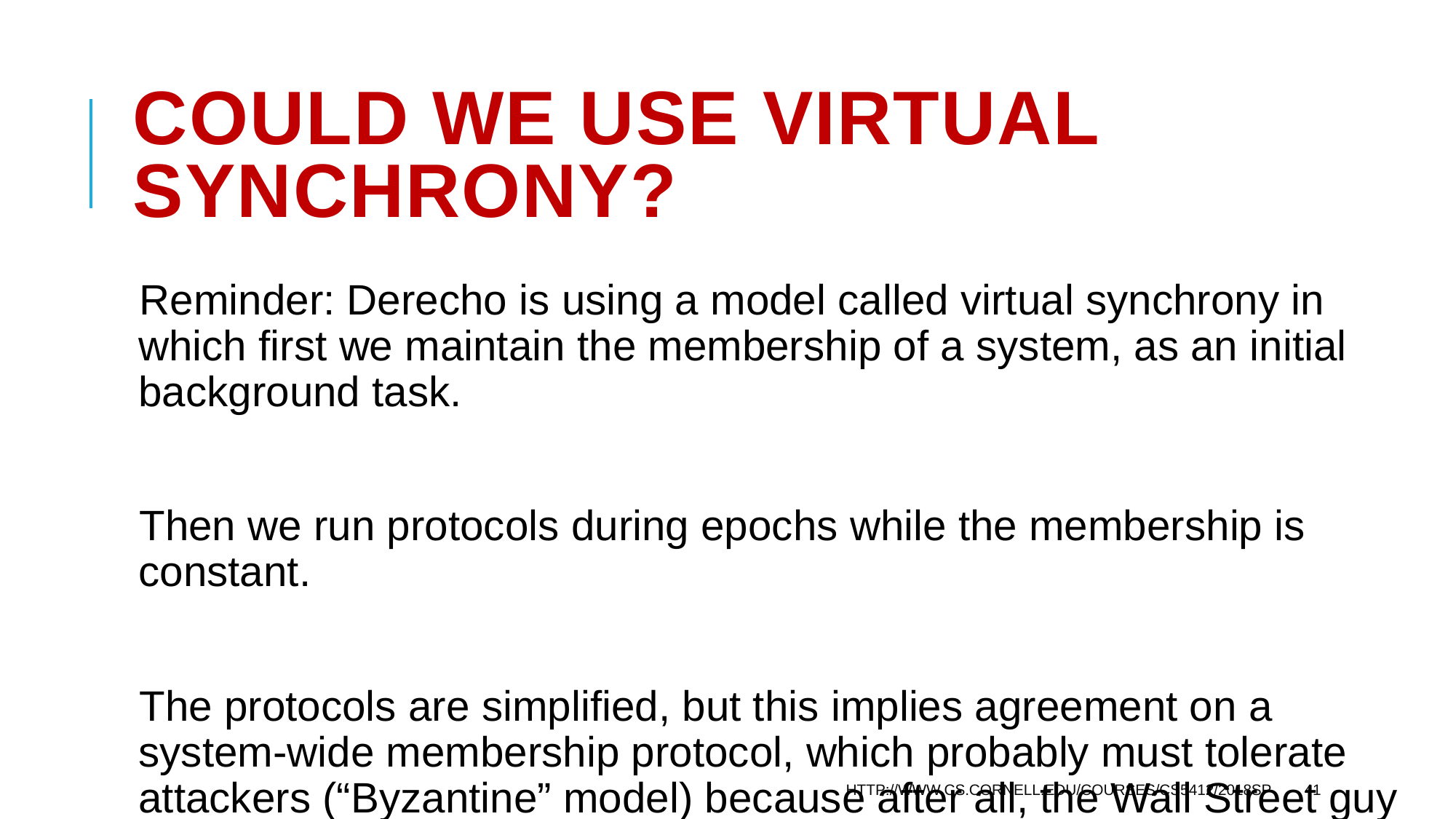

# Could we use virtual synchrony?
Reminder: Derecho is using a model called virtual synchrony in which first we maintain the membership of a system, as an initial background task.

Then we run protocols during epochs while the membership is constant.

The protocols are simplified, but this implies agreement on a system-wide membership protocol, which probably must tolerate attackers (“Byzantine” model) because after all, the Wall Street guy doesn’t trust anyone else.
http://www.cs.cornell.edu/courses/cs5412/2018sp
41